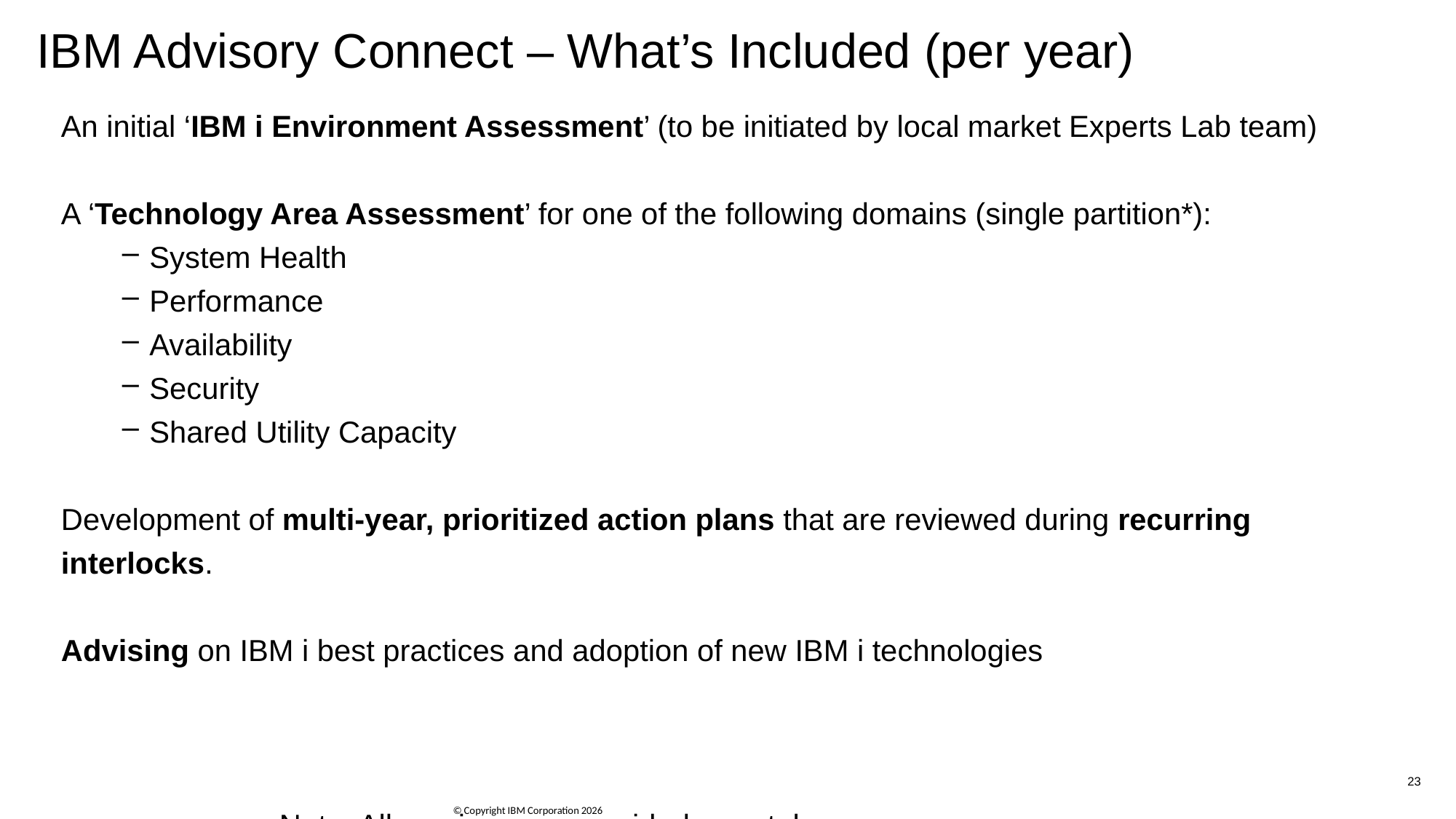

# IBM Advisory Connect – What’s Included (per year)
An initial ‘IBM i Environment Assessment’ (to be initiated by local market Experts Lab team)

A ‘Technology Area Assessment’ for one of the following domains (single partition*):
System Health
Performance
Availability
Security
Shared Utility Capacity

Development of multi-year, prioritized action plans that are reviewed during recurring interlocks.

Advising on IBM i best practices and adoption of new IBM i technologies

													Note: All services are provided remotely.
23